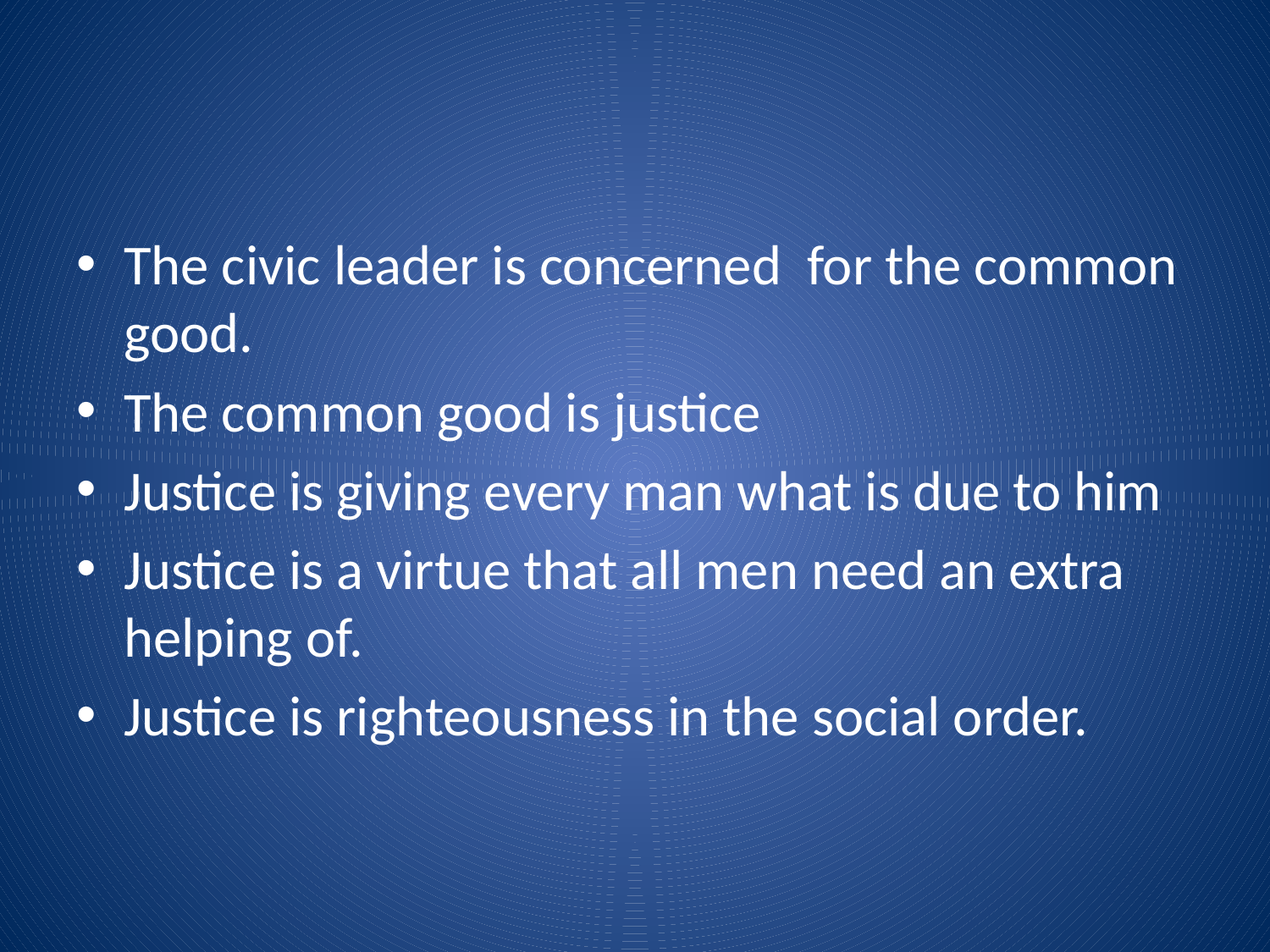

#
The civic leader is concerned  for the common good.
The common good is justice
Justice is giving every man what is due to him
Justice is a virtue that all men need an extra helping of.
Justice is righteousness in the social order.